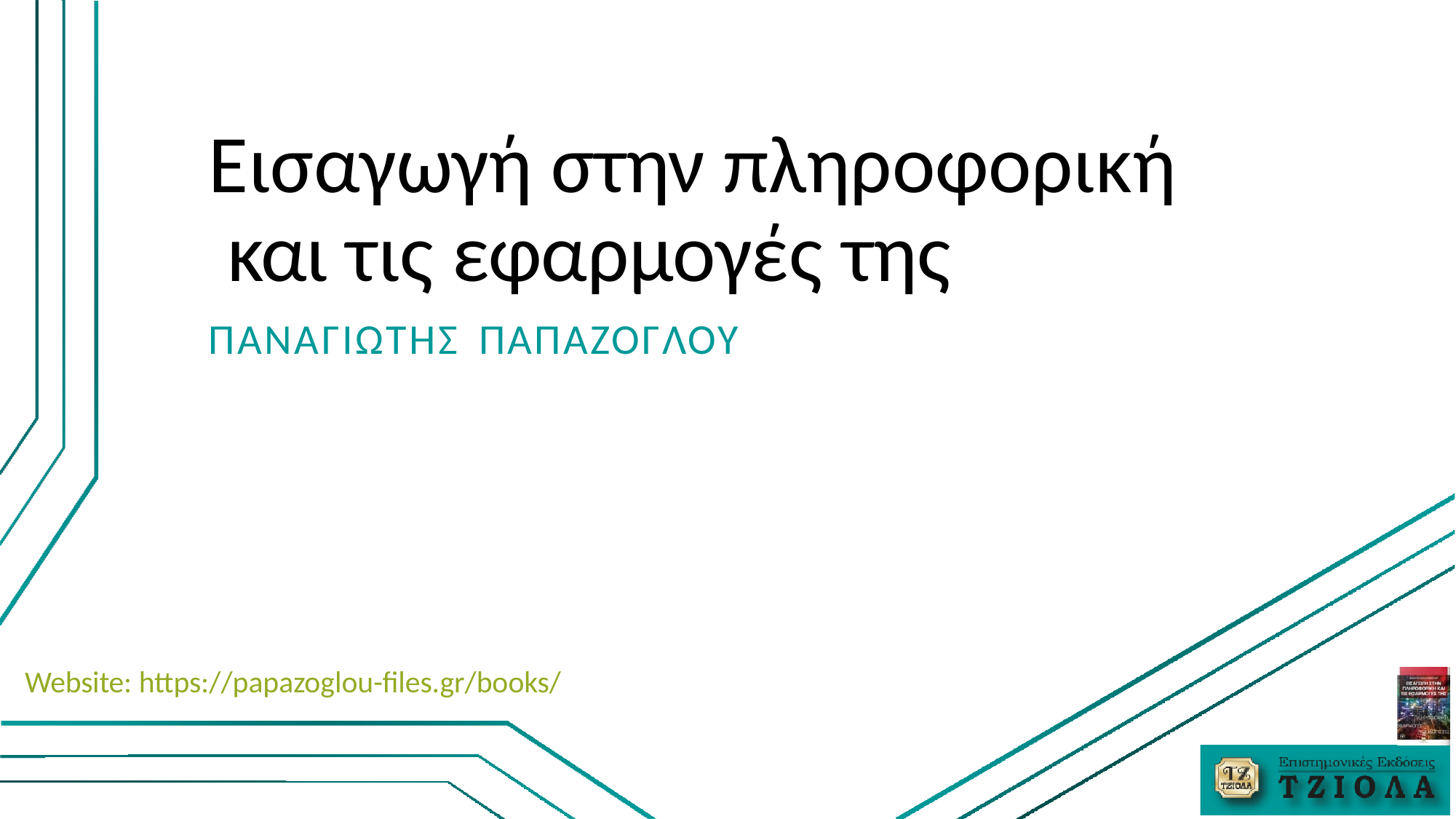

# Εισαγωγή στην πληροφορική  και τις εφαρμογές της
ΠΑΝΑΓΙΩΤΗΣ	ΠΑΠΑΖΟΓΛΟΥ

Website: https://papazoglou-files.gr/books/